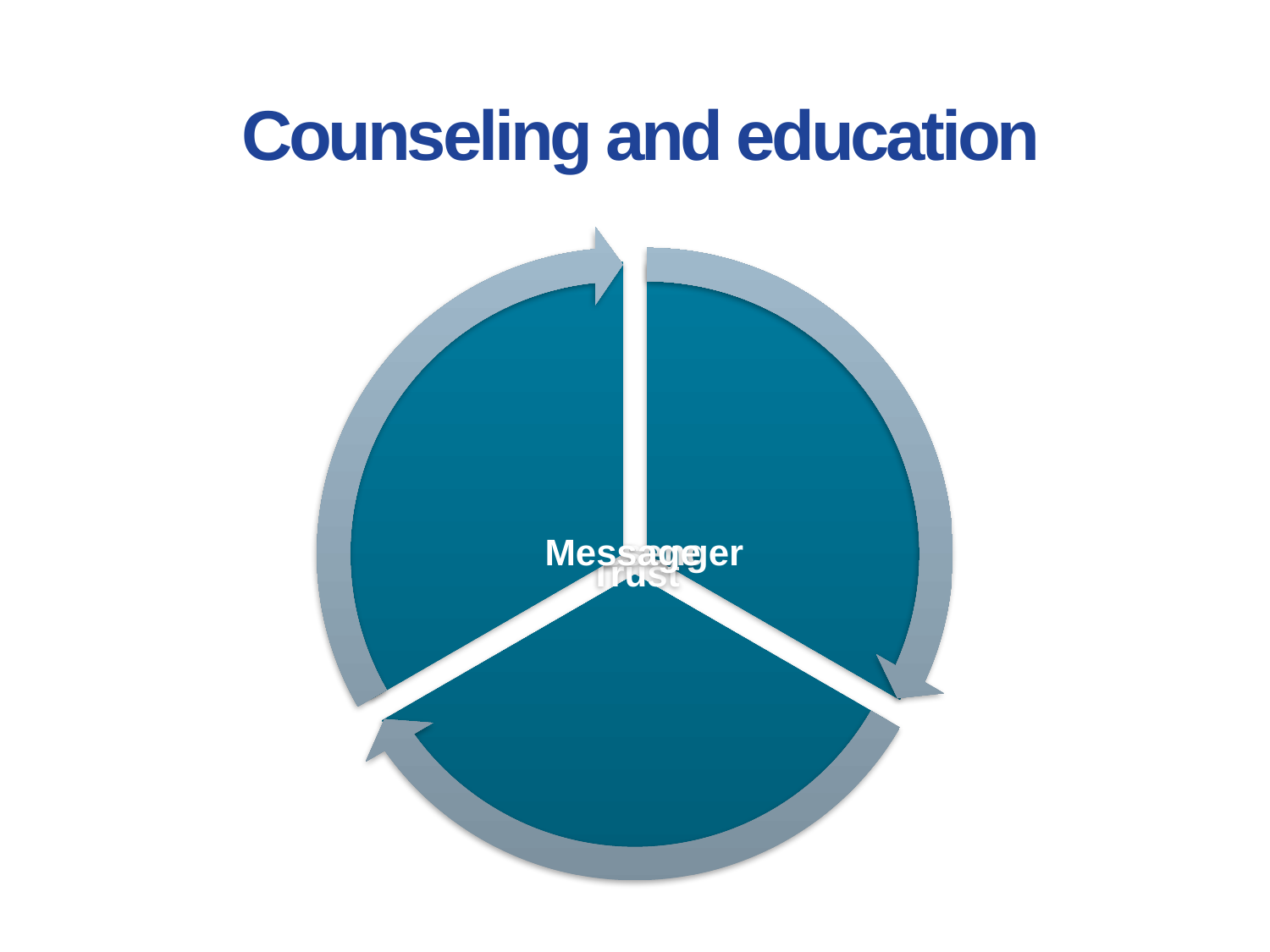

Clinical interventions
Counseling and education
Messenger
Trust
Message